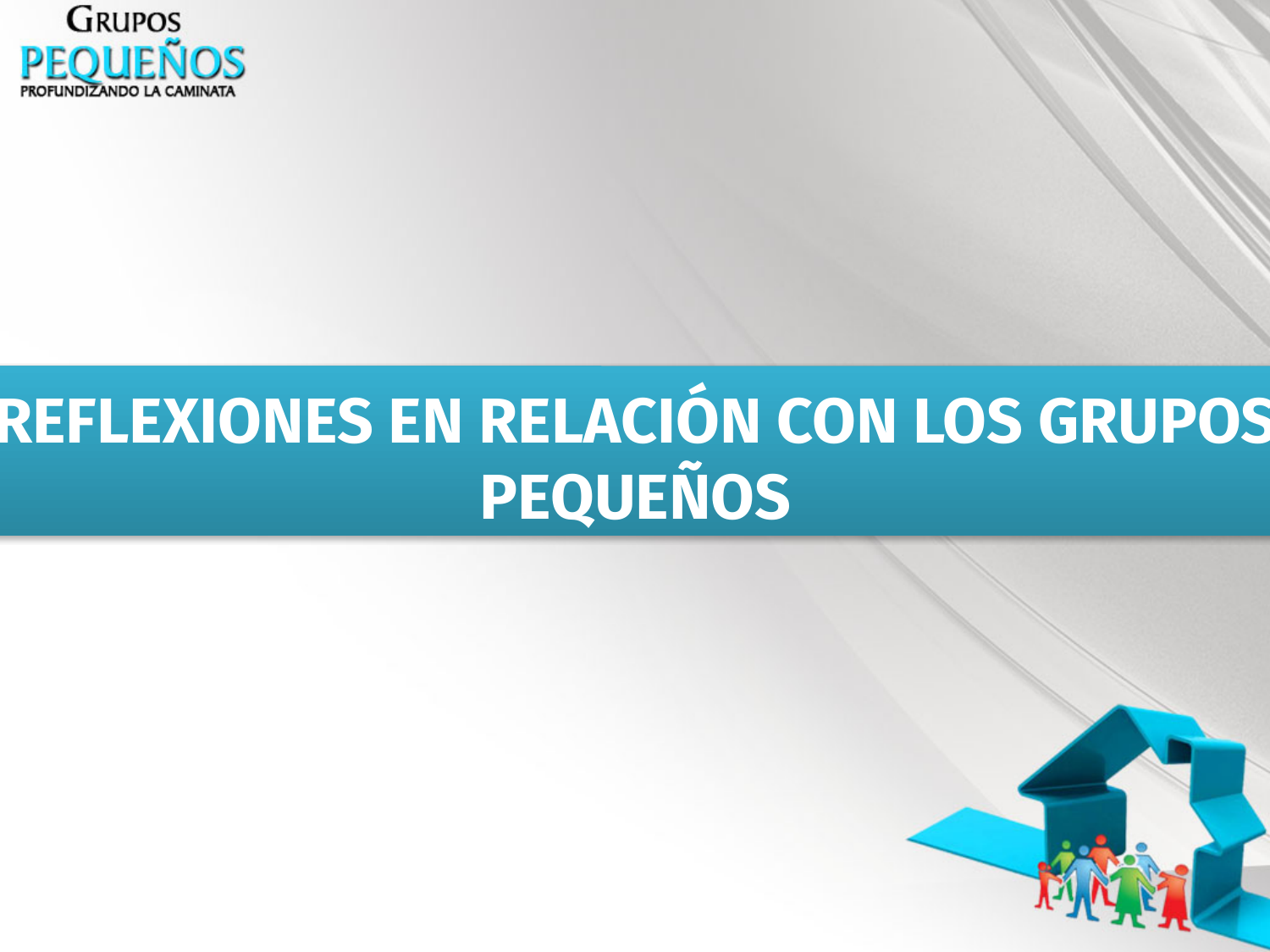

REFLEXIONES EN RELACIÓN CON LOS GRUPOS PEQUEÑOS